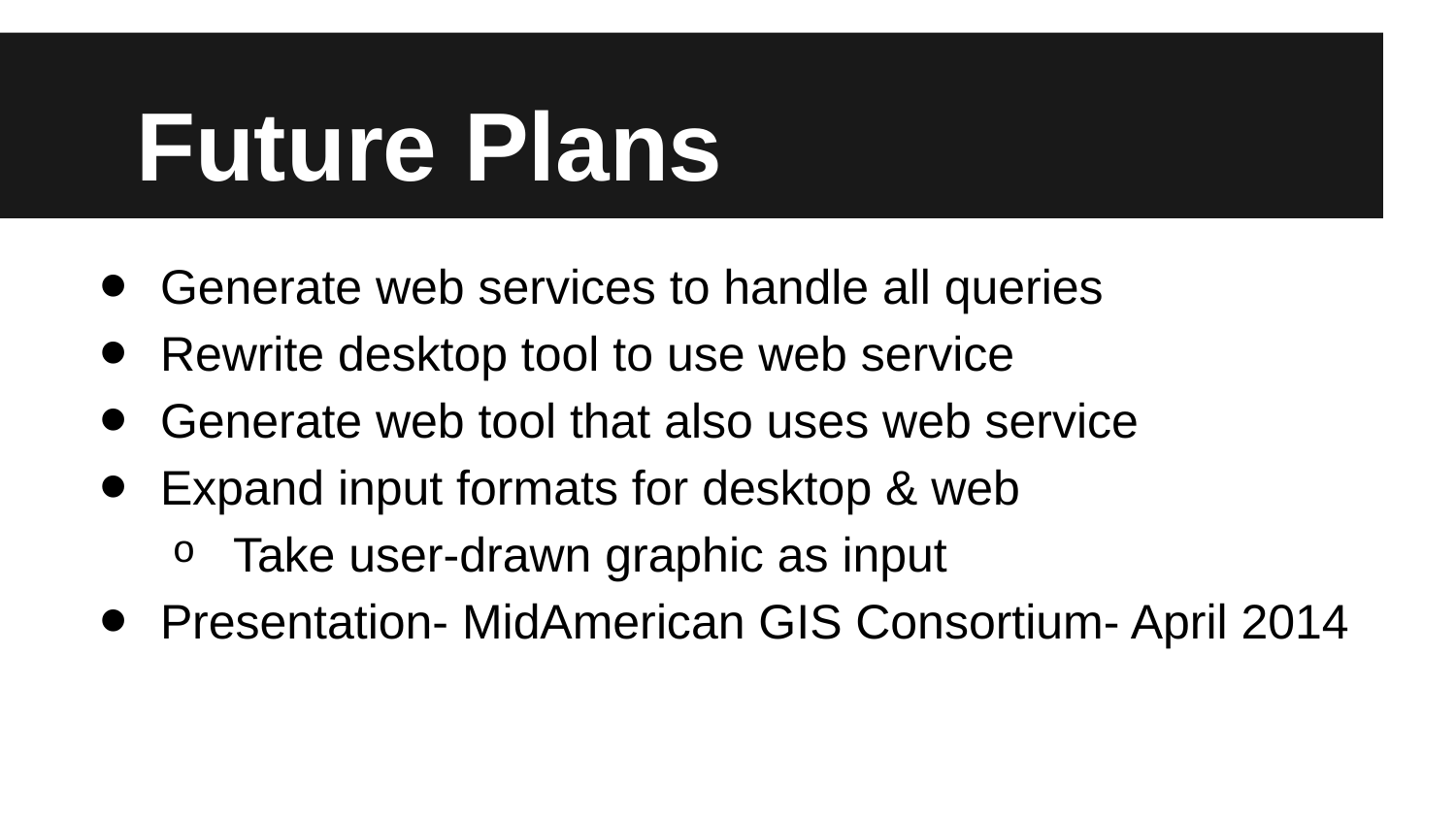

# Future Plans
Generate web services to handle all queries
Rewrite desktop tool to use web service
Generate web tool that also uses web service
Expand input formats for desktop & web
Take user-drawn graphic as input
Presentation- MidAmerican GIS Consortium- April 2014